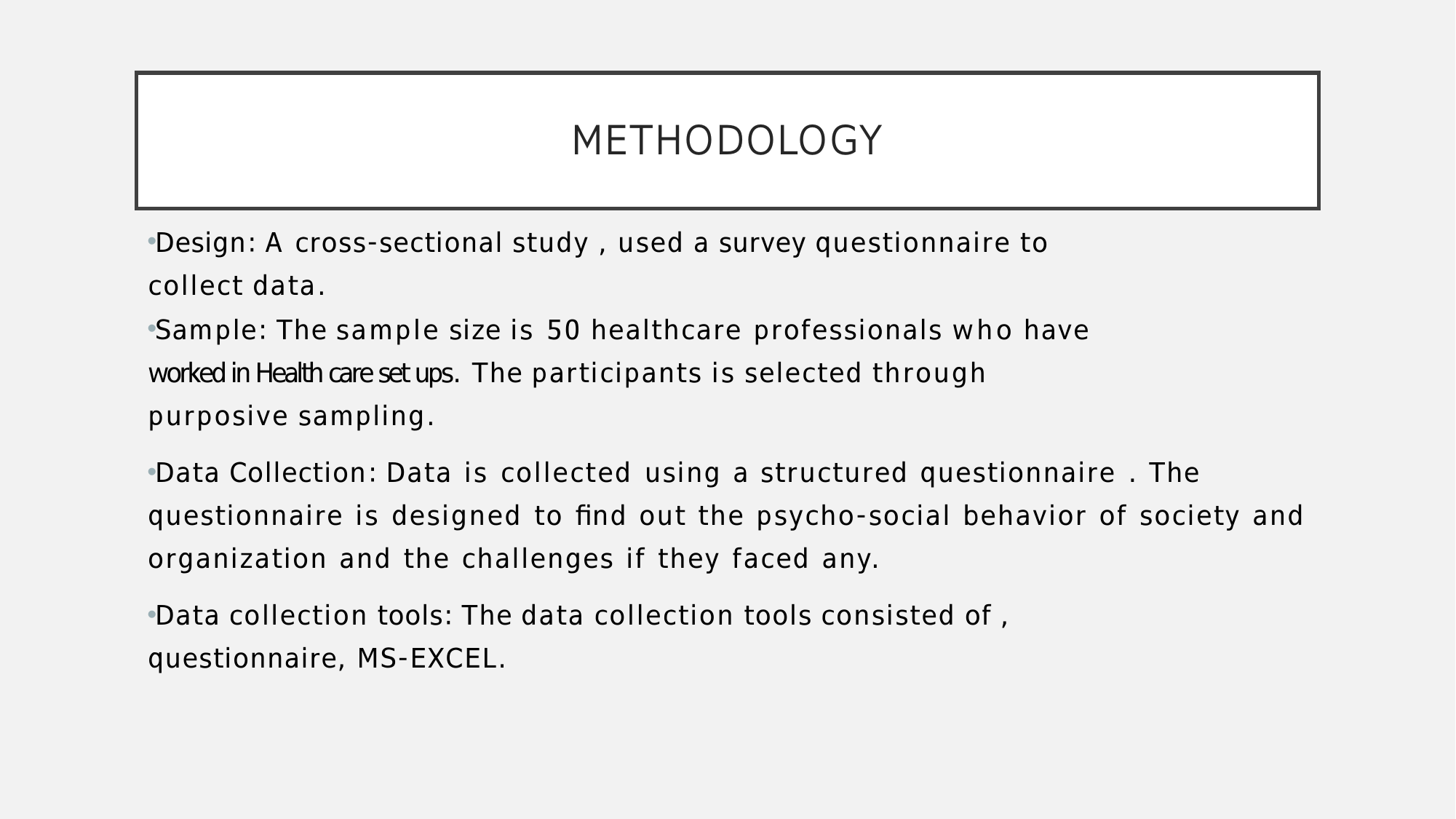

# methodology
Design: A cross-sectional study , used a survey questionnaire to collect data.
Sample: The sample size is 50 healthcare professionals who have worked in Health care set ups. The participants is selected through purposive sampling.
Data Collection: Data is collected using a structured questionnaire . The questionnaire is designed to find out the psycho-social behavior of society and organization and the challenges if they faced any.
Data collection tools: The data collection tools consisted of , questionnaire, MS-EXCEL.